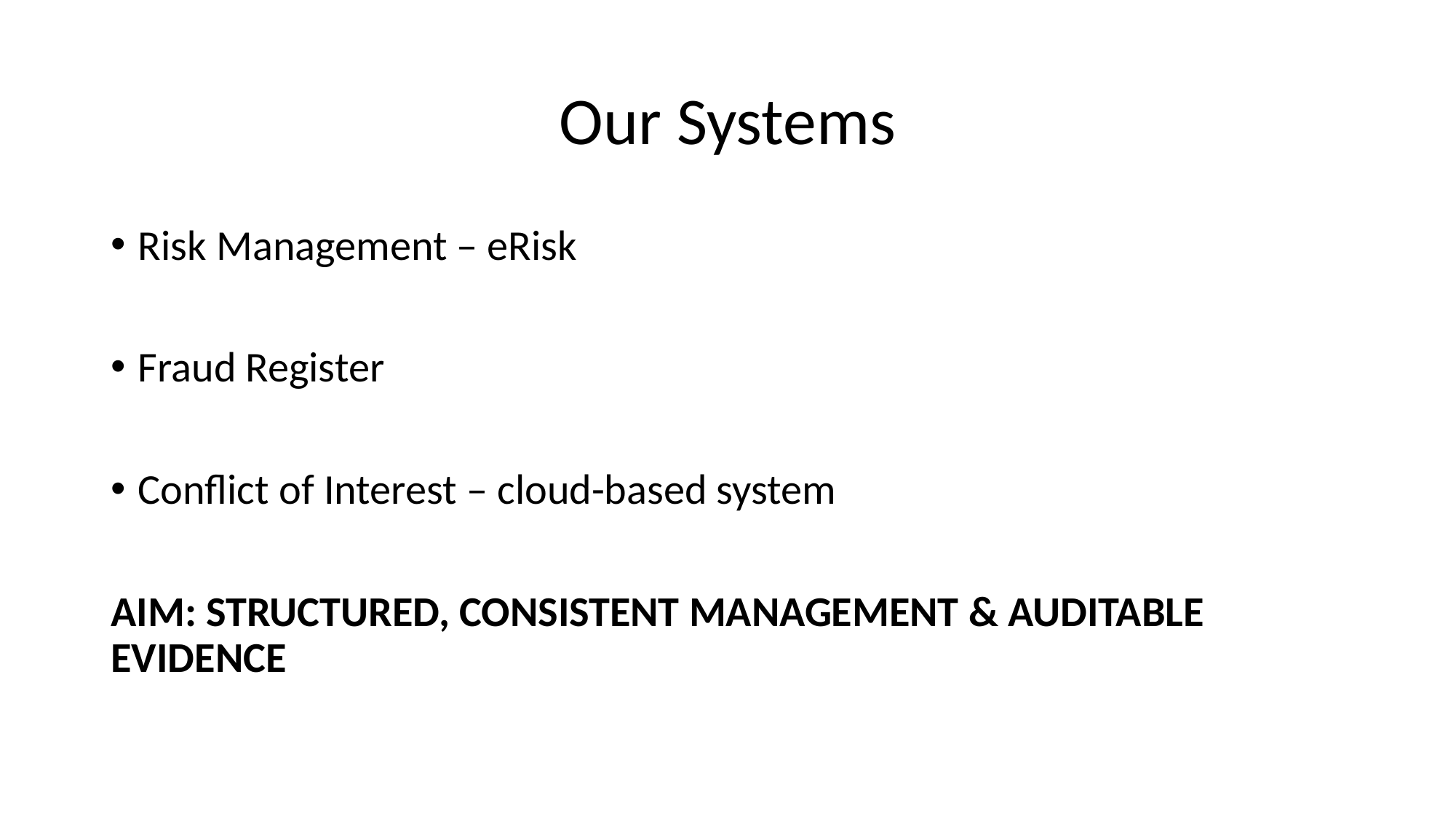

# Our Systems
Risk Management – eRisk

Fraud Register

Conflict of Interest – cloud-based system

AIM: STRUCTURED, CONSISTENT MANAGEMENT & AUDITABLE EVIDENCE